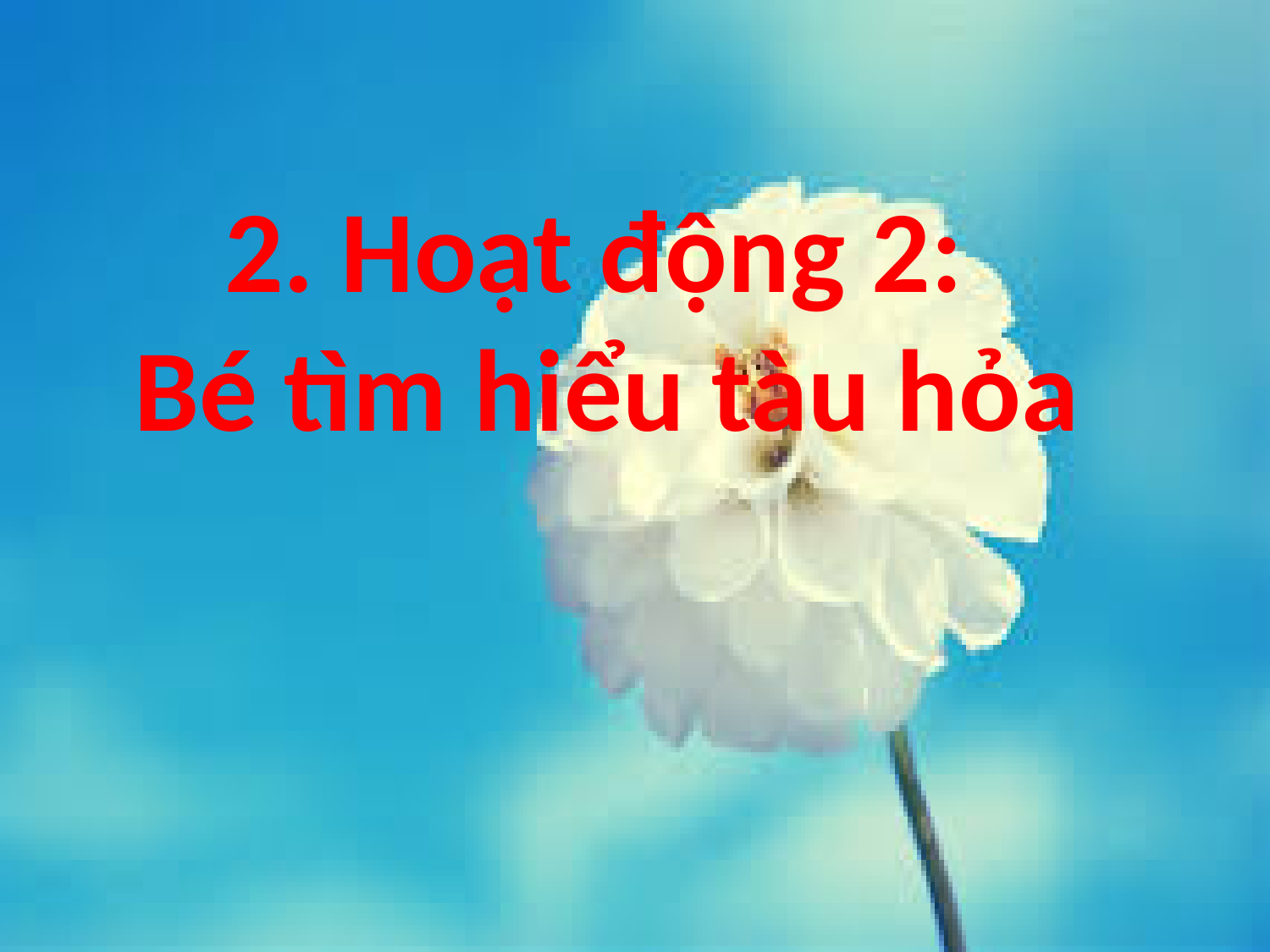

2. Hoạt động 2:
Bé tìm hiểu tàu hỏa